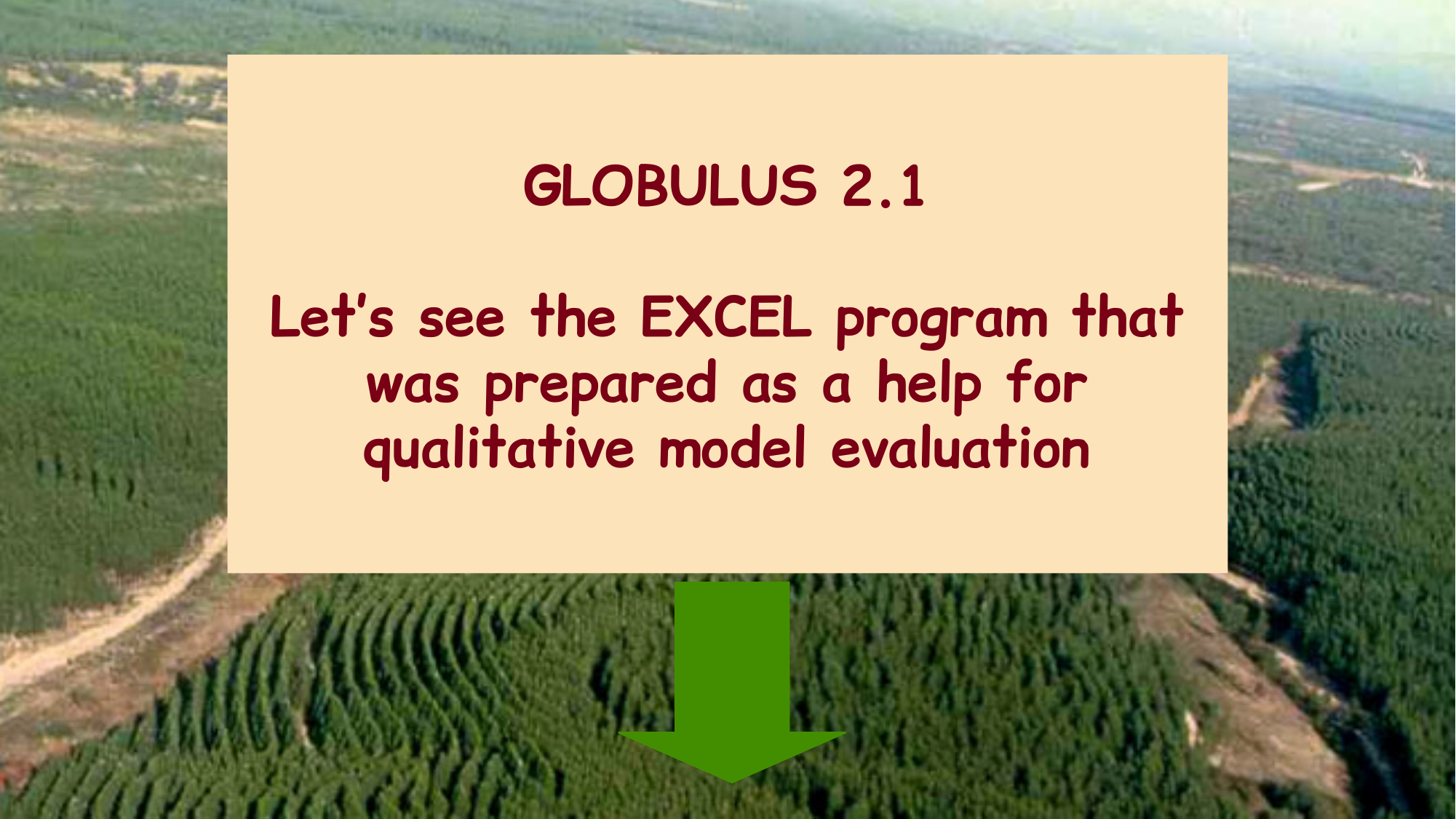

# GLOBULUS 2.1 Let’s see the EXCEL program that was prepared as a help for qualitative model evaluation